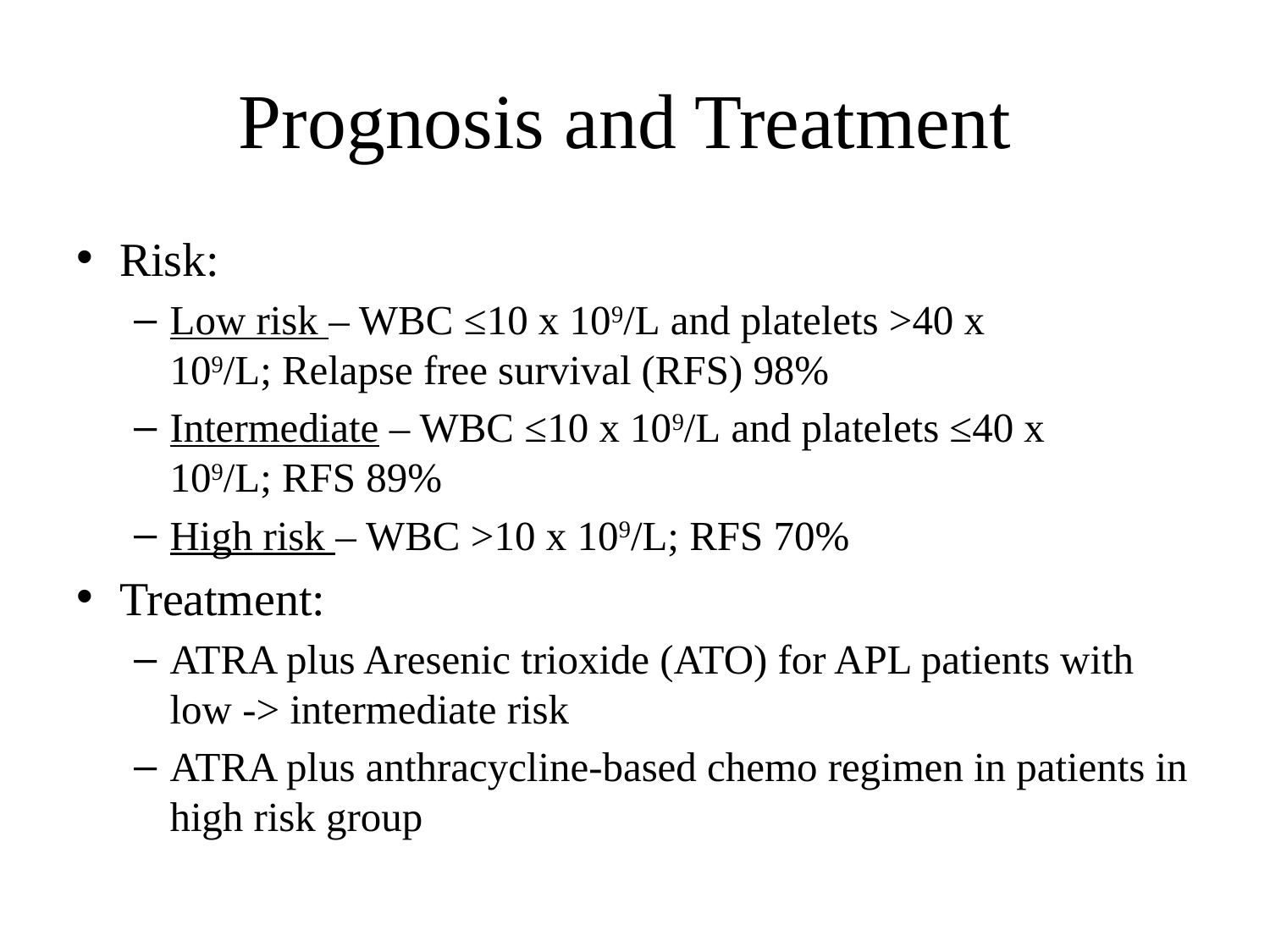

# Prognosis and Treatment
Risk:
Low risk – WBC ≤10 x 109/L and platelets >40 x 109/L; Relapse free survival (RFS) 98%
Intermediate – WBC ≤10 x 109/L and platelets ≤40 x 109/L; RFS 89%
High risk – WBC >10 x 109/L; RFS 70%
Treatment:
ATRA plus Aresenic trioxide (ATO) for APL patients with low -> intermediate risk
ATRA plus anthracycline-based chemo regimen in patients in high risk group